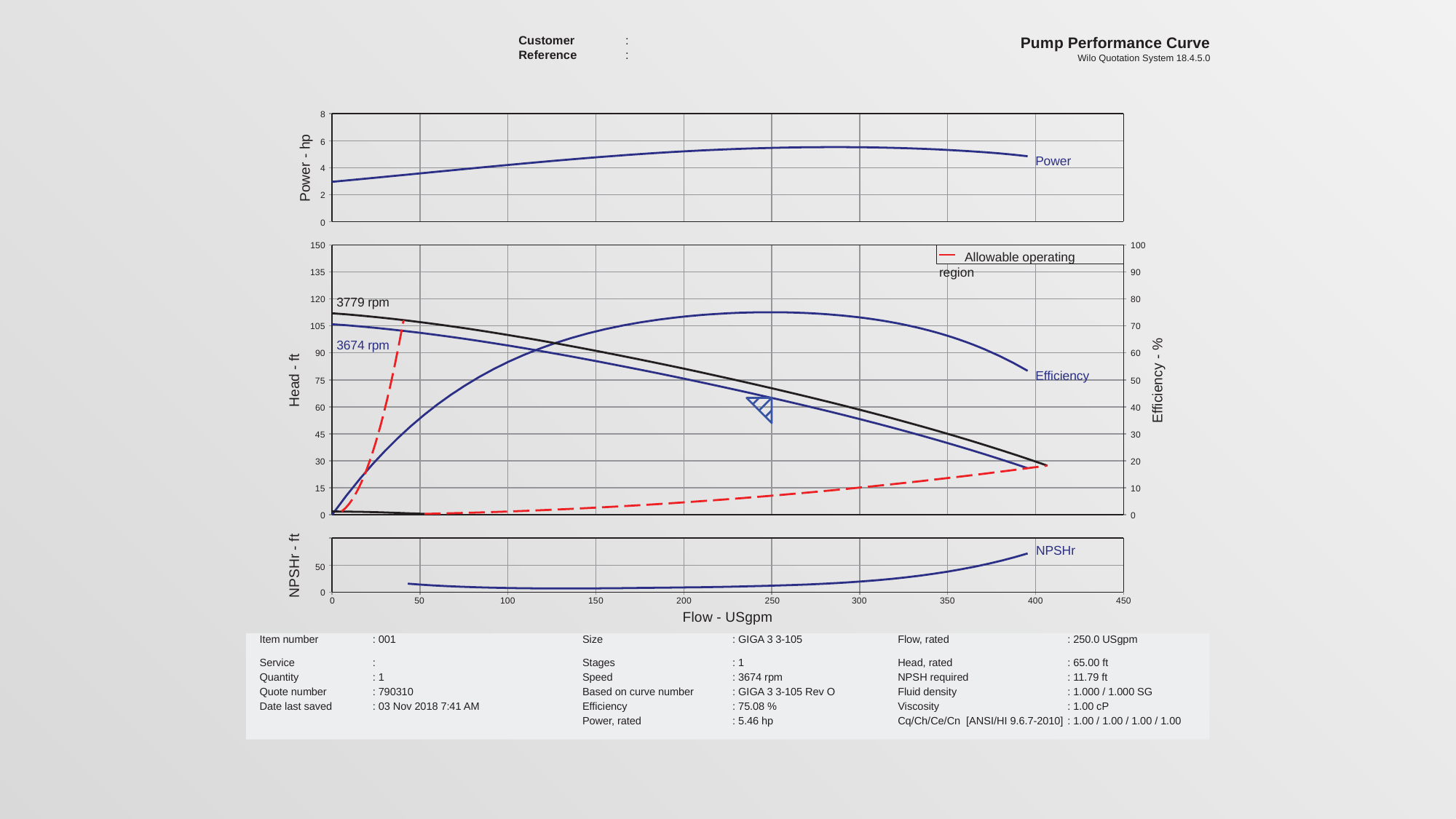

Customer Reference
:
:
Pump Performance Curve
Wilo Quotation System 18.4.5.0
8

6

Power - hp

Power
4

2

0

150
100

 	Allowable operating region

135
90

3779 rpm
120
80

105
70

Efficiency - %
3674 rpm
90
60
Head - ft

Efficiency
75
50

60
40

45
30

30
20

15
10

0
0

NPSHr - ft

NPSHr
50

0

0
50
100
150
300
350
400
450
200	250
Flow - USgpm

| Item number | : 001 | Size | : GIGA 3 3-105 | Flow, rated | : 250.0 USgpm |
| --- | --- | --- | --- | --- | --- |
| Service | : | Stages | : 1 | Head, rated | : 65.00 ft |
| Quantity | : 1 | Speed | : 3674 rpm | NPSH required | : 11.79 ft |
| Quote number | : 790310 | Based on curve number | : GIGA 3 3-105 Rev O | Fluid density | : 1.000 / 1.000 SG |
| Date last saved | : 03 Nov 2018 7:41 AM | Efficiency | : 75.08 % | Viscosity | : 1.00 cP |
|  |  | Power, rated | : 5.46 hp | Cq/Ch/Ce/Cn [ANSI/HI 9.6.7-2010] | : 1.00 / 1.00 / 1.00 / 1.00 |